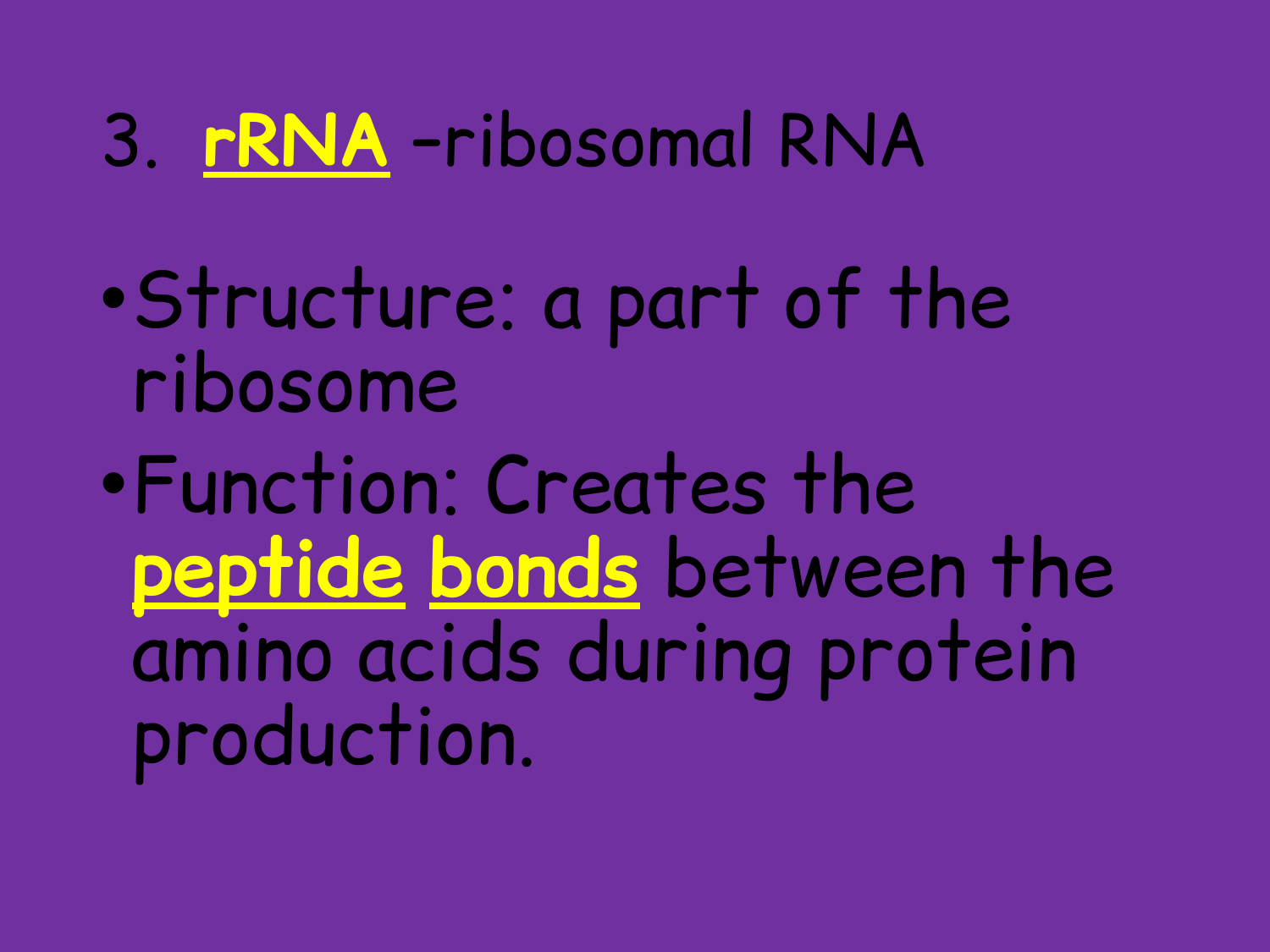

# 3.  rRNA –ribosomal RNA
Structure: a part of the ribosome
Function: Creates the peptide bonds between the amino acids during protein production.